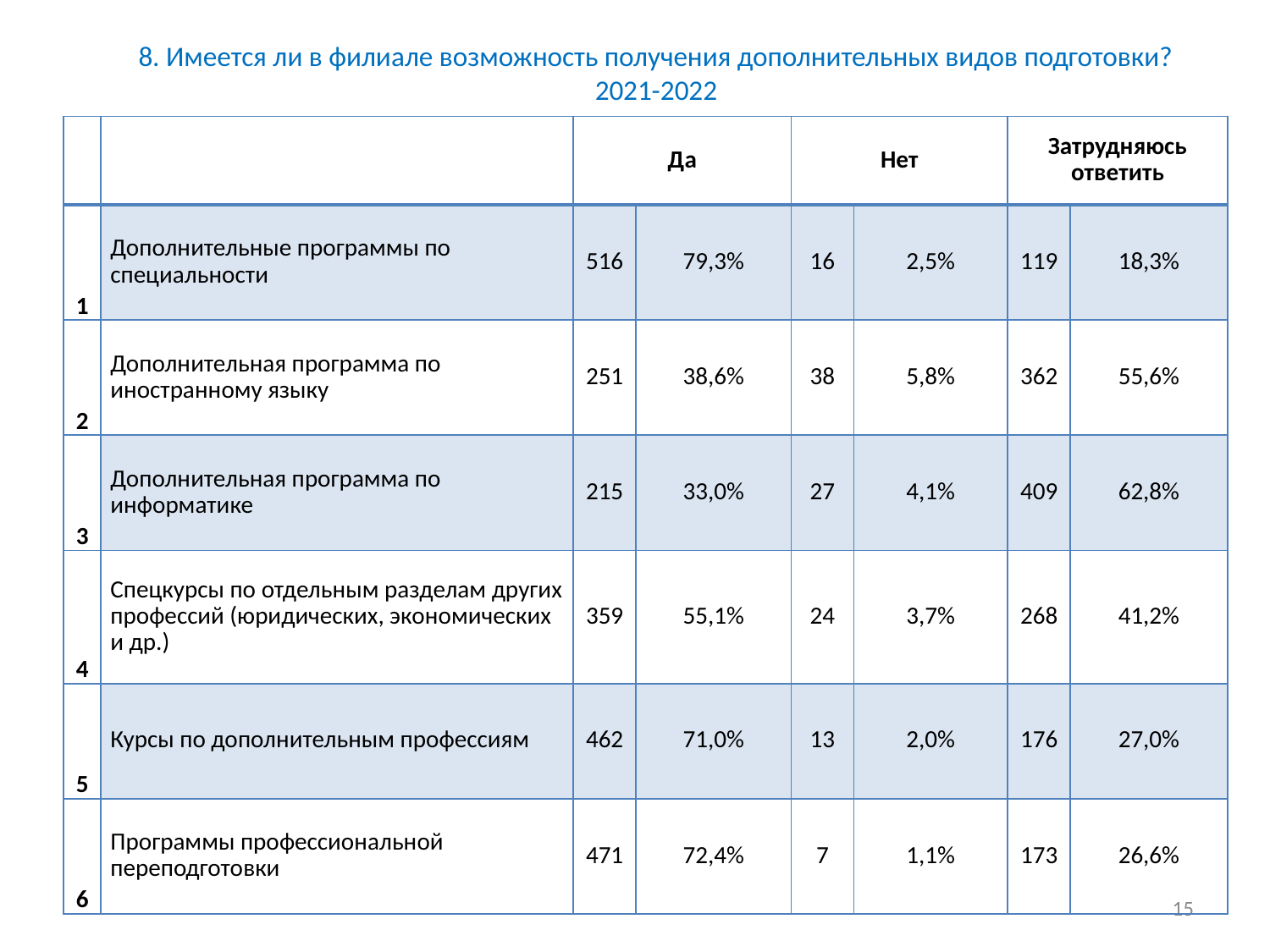

# 8. Имеется ли в филиале возможность получения дополнительных видов подготовки? 2021-2022
|  |  | Да |  | Нет |  | Затрудняюсь ответить |  |
| --- | --- | --- | --- | --- | --- | --- | --- |
| 1 | Дополнительные программы по специальности | 516 | 79,3% | 16 | 2,5% | 119 | 18,3% |
| 2 | Дополнительная программа по иностранному языку | 251 | 38,6% | 38 | 5,8% | 362 | 55,6% |
| 3 | Дополнительная программа по информатике | 215 | 33,0% | 27 | 4,1% | 409 | 62,8% |
| 4 | Спецкурсы по отдельным разделам других профессий (юридических, экономических и др.) | 359 | 55,1% | 24 | 3,7% | 268 | 41,2% |
| 5 | Курсы по дополнительным профессиям | 462 | 71,0% | 13 | 2,0% | 176 | 27,0% |
| 6 | Программы профессиональной переподготовки | 471 | 72,4% | 7 | 1,1% | 173 | 26,6% |
15